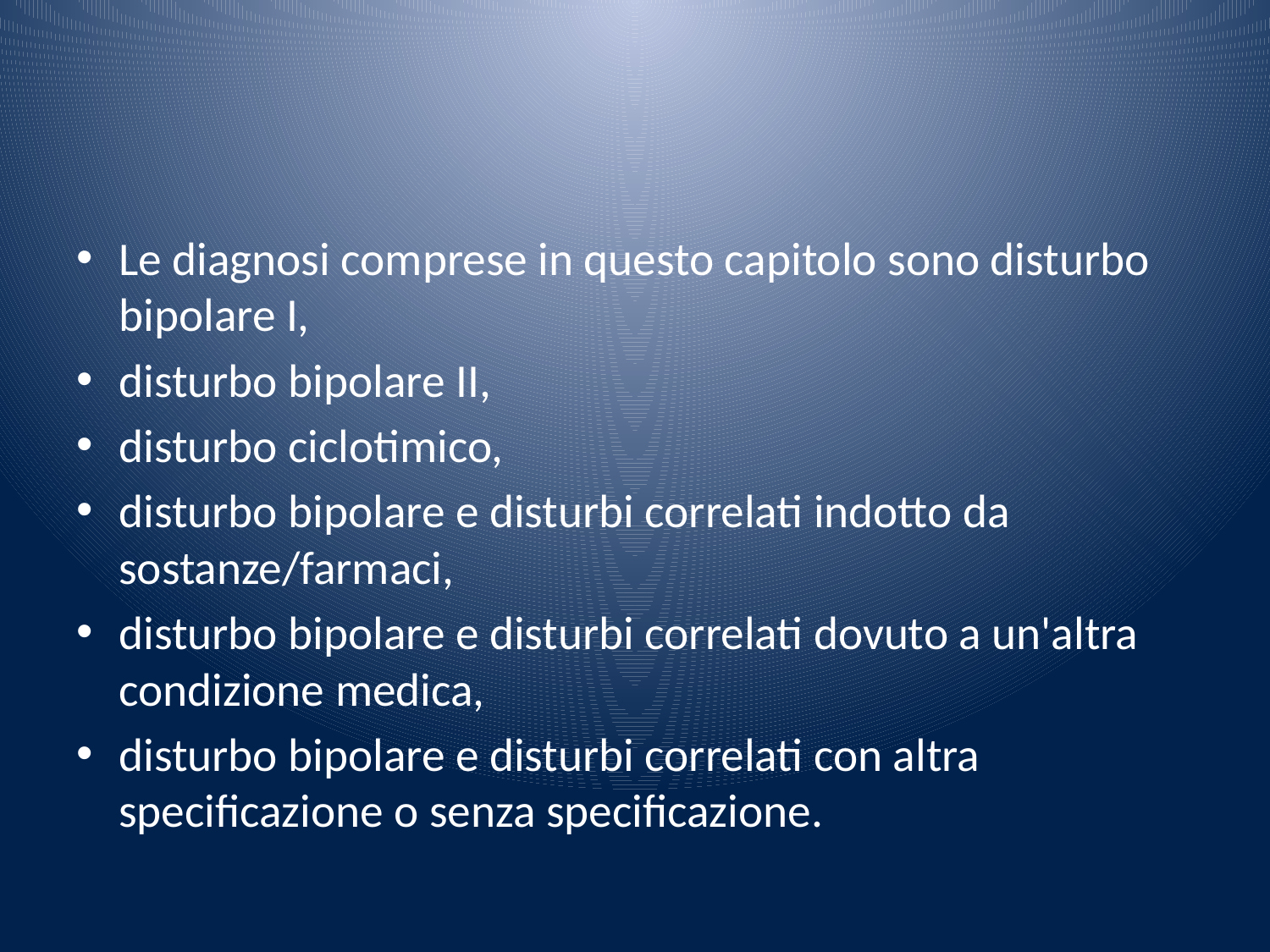

#
Le diagnosi comprese in questo capitolo sono disturbo bipolare I,
disturbo bipolare II,
di­sturbo ciclotimico,
disturbo bipolare e disturbi correlati indotto da sostanze/farmaci,
disturbo bipolare e disturbi correlati dovuto a un'altra condizione medica,
disturbo bi­polare e disturbi correlati con altra specificazione o senza specificazione.